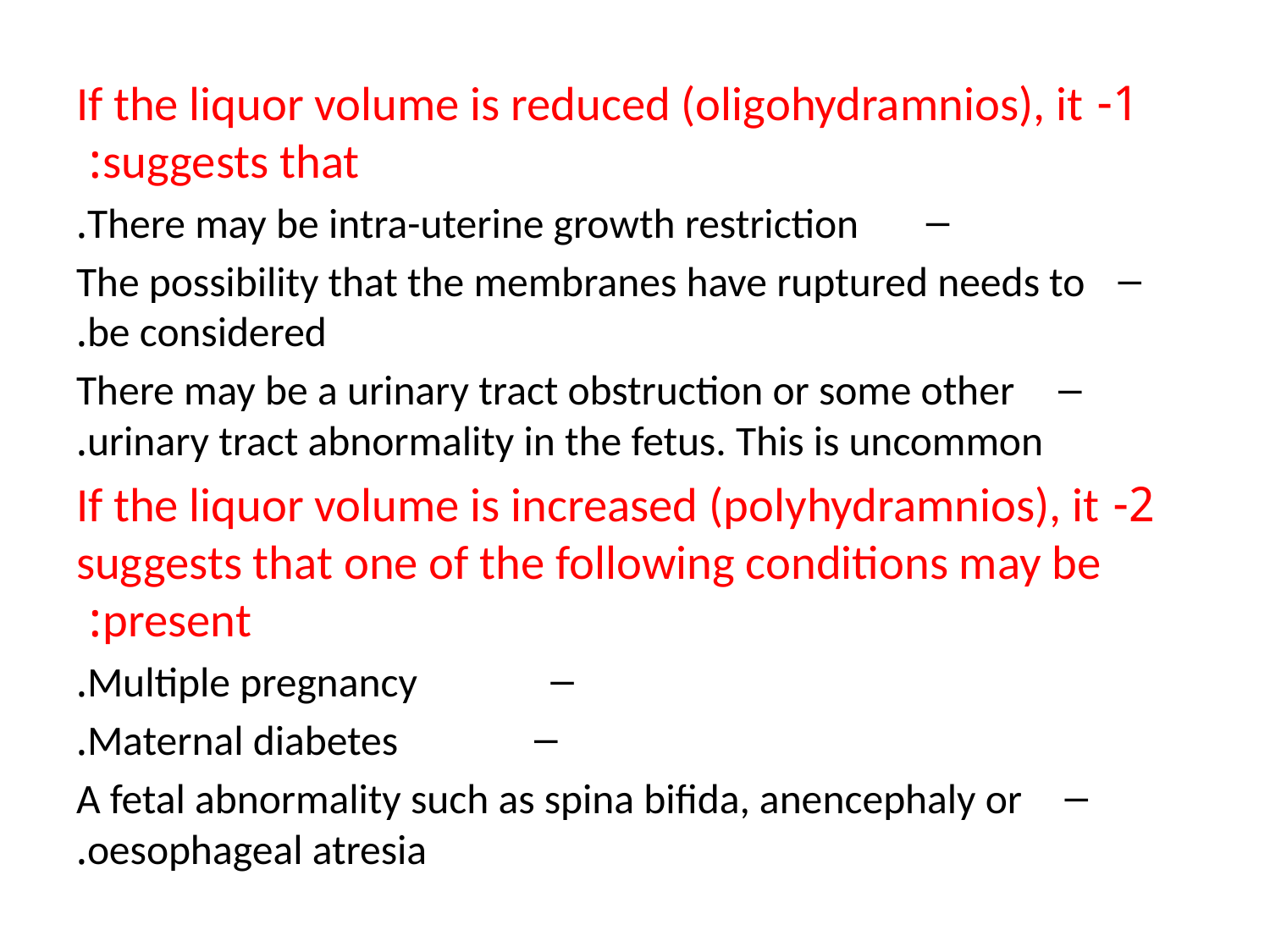

1- If the liquor volume is reduced (oligohydramnios), it suggests that:
There may be intra-uterine growth restriction.
The possibility that the membranes have ruptured needs to be considered.
There may be a urinary tract obstruction or some other urinary tract abnormality in the fetus. This is uncommon.
2- If the liquor volume is increased (polyhydramnios), it suggests that one of the following conditions may be present:
Multiple pregnancy.
Maternal diabetes.
A fetal abnormality such as spina bifida, anencephaly or oesophageal atresia.